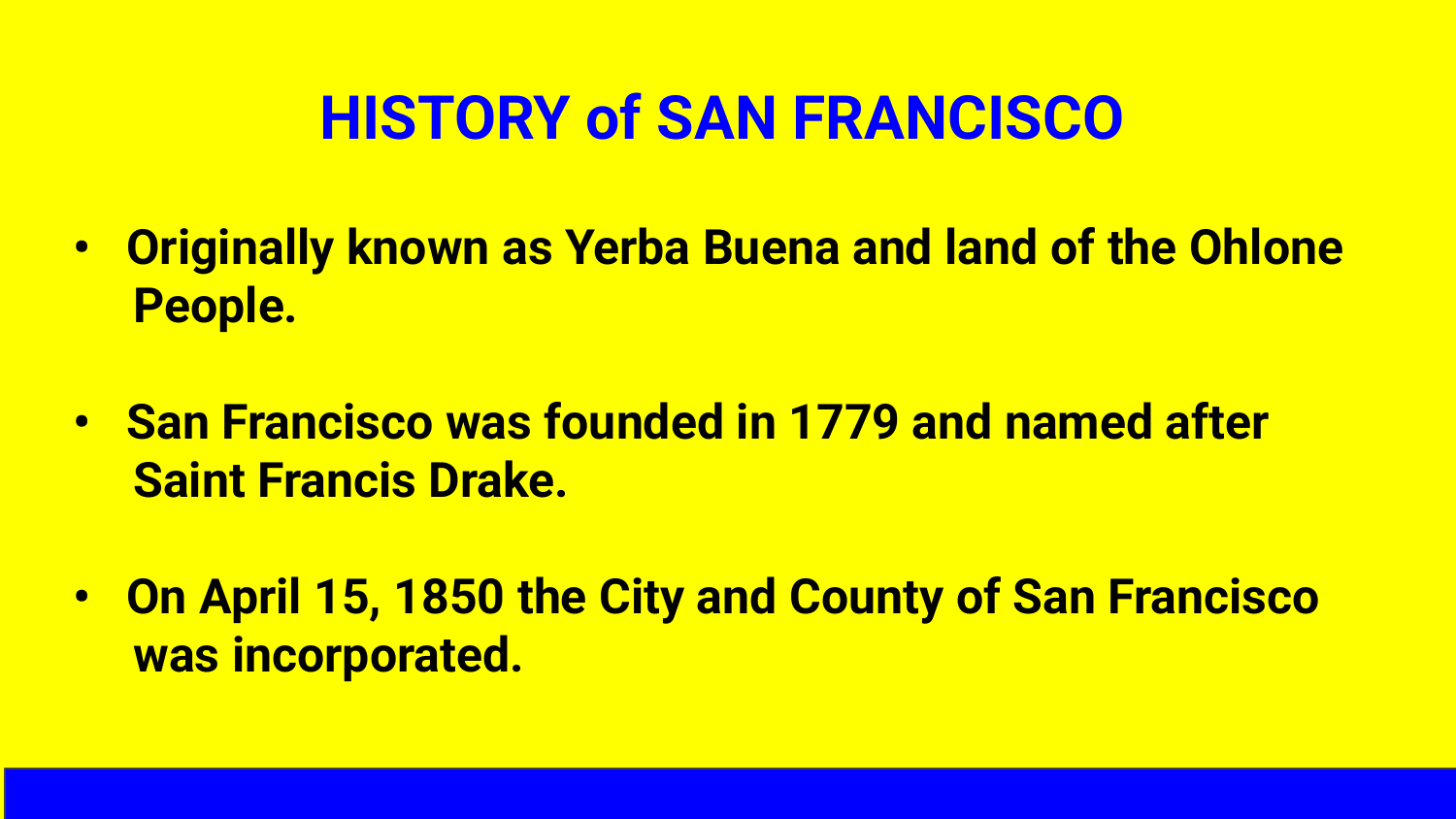

HISTORY of SAN FRANCISCO
•   Originally known as Yerba Buena and land of the Ohlone
     People.

•   San Francisco was founded in 1779 and named after
     Saint Francis Drake.

•   On April 15, 1850 the City and County of San Francisco
     was incorporated.